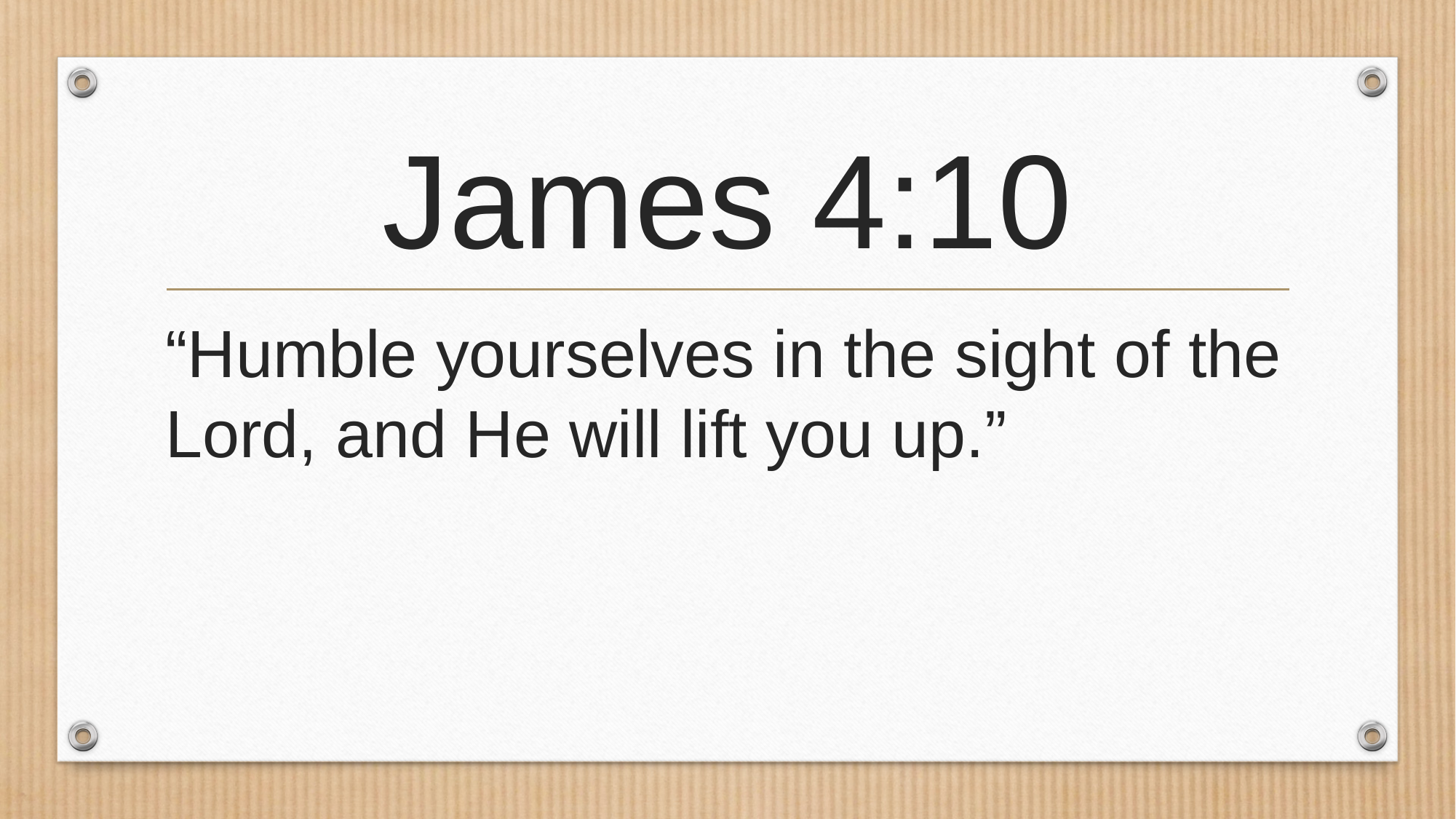

# James 4:10
“Humble yourselves in the sight of the Lord, and He will lift you up.”